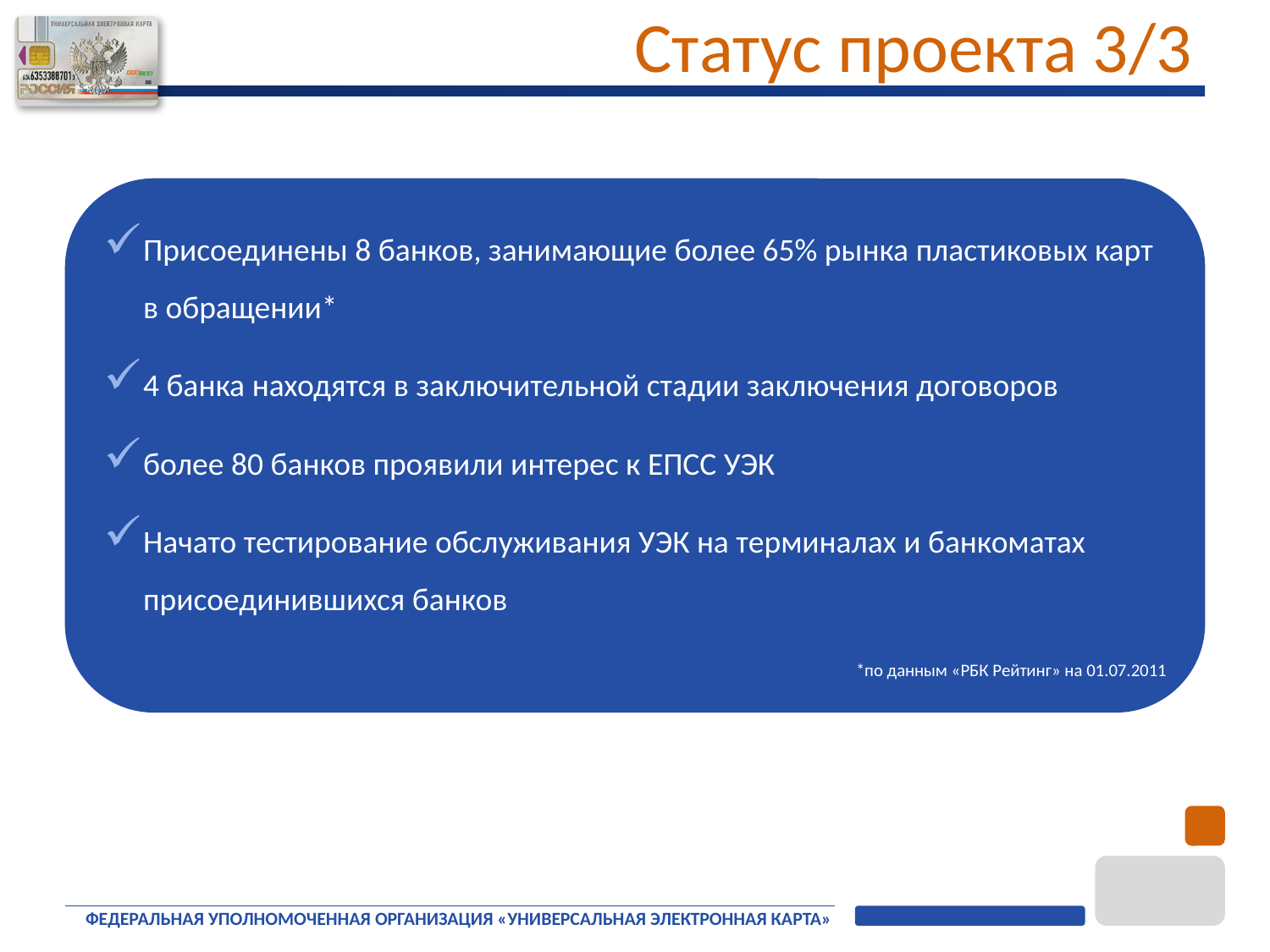

Статус проекта 3/3
Присоединены 8 банков, занимающие более 65% рынка пластиковых карт в обращении*
4 банка находятся в заключительной стадии заключения договоров
более 80 банков проявили интерес к ЕПСС УЭК
Начато тестирование обслуживания УЭК на терминалах и банкоматах присоединившихся банков
*по данным «РБК Рейтинг» на 01.07.2011